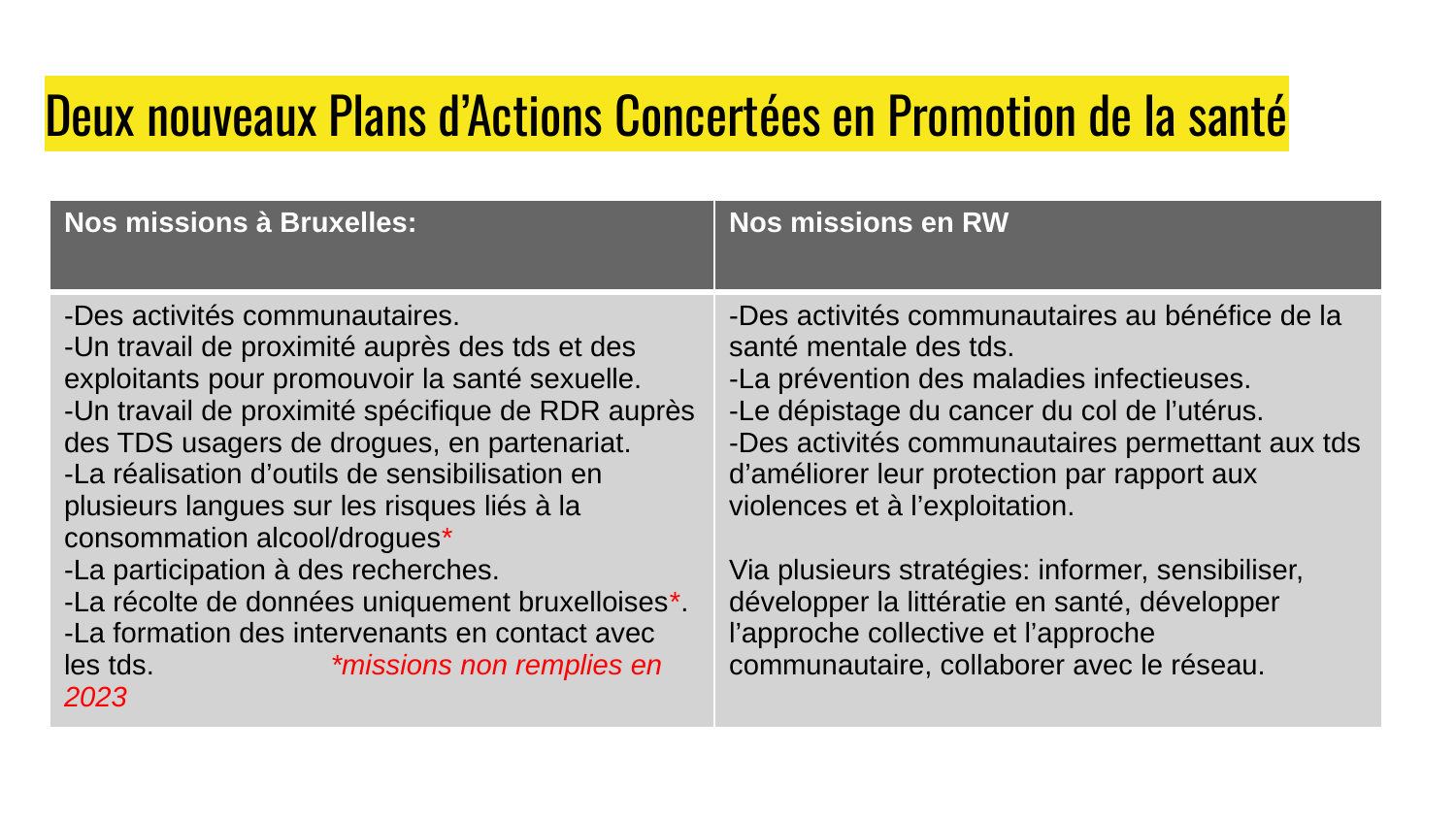

# Deux nouveaux Plans d’Actions Concertées en Promotion de la santé

| Nos missions à Bruxelles: | Nos missions en RW |
| --- | --- |
| -Des activités communautaires. -Un travail de proximité auprès des tds et des exploitants pour promouvoir la santé sexuelle. -Un travail de proximité spécifique de RDR auprès des TDS usagers de drogues, en partenariat. -La réalisation d’outils de sensibilisation en plusieurs langues sur les risques liés à la consommation alcool/drogues\* -La participation à des recherches. -La récolte de données uniquement bruxelloises\*. -La formation des intervenants en contact avec les tds. \*missions non remplies en 2023 | -Des activités communautaires au bénéfice de la santé mentale des tds. -La prévention des maladies infectieuses. -Le dépistage du cancer du col de l’utérus. -Des activités communautaires permettant aux tds d’améliorer leur protection par rapport aux violences et à l’exploitation. Via plusieurs stratégies: informer, sensibiliser, développer la littératie en santé, développer l’approche collective et l’approche communautaire, collaborer avec le réseau. |